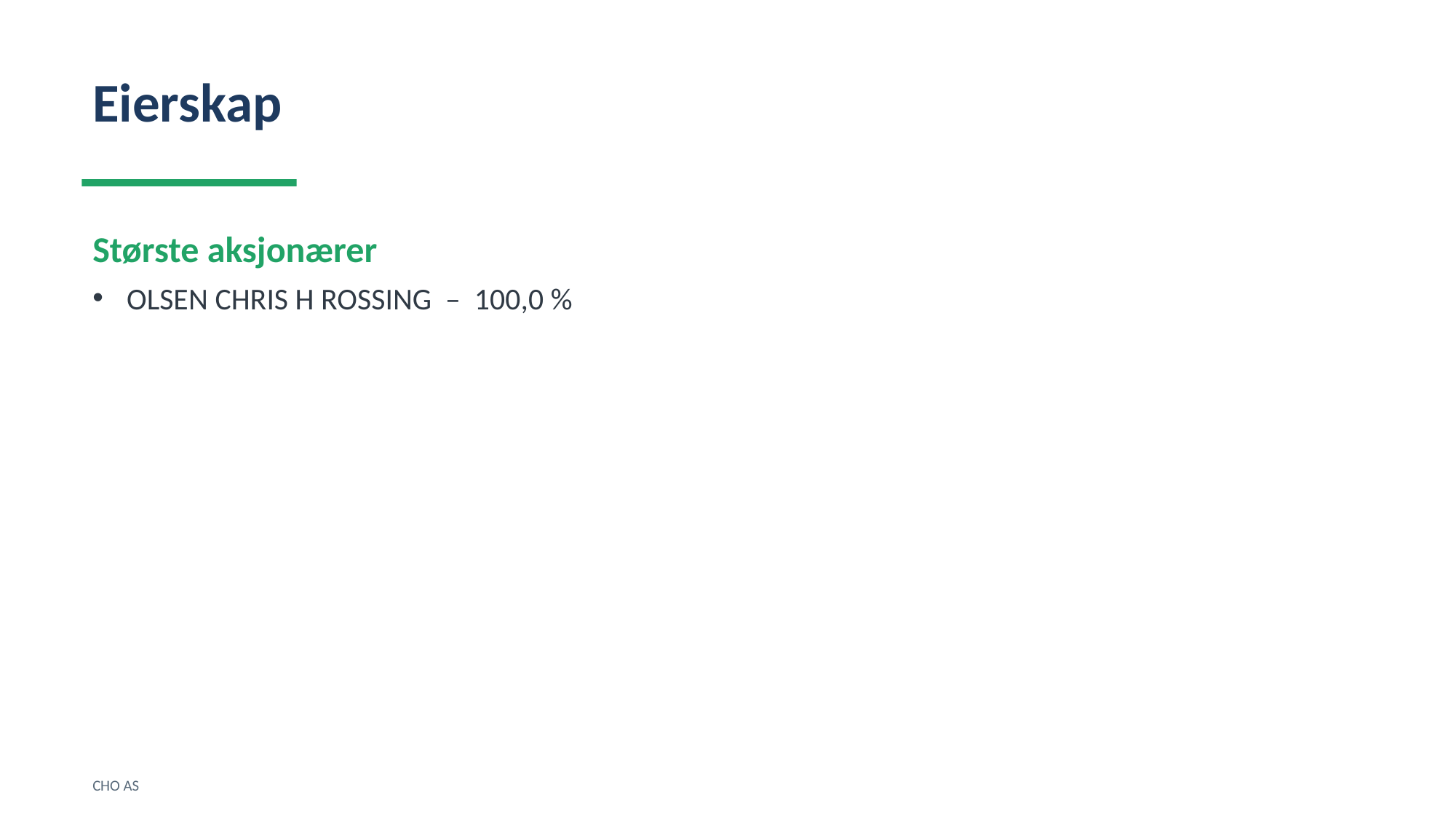

Eierskap

Største aksjonærer
OLSEN CHRIS H ROSSING  –  100,0 %
CHO AS